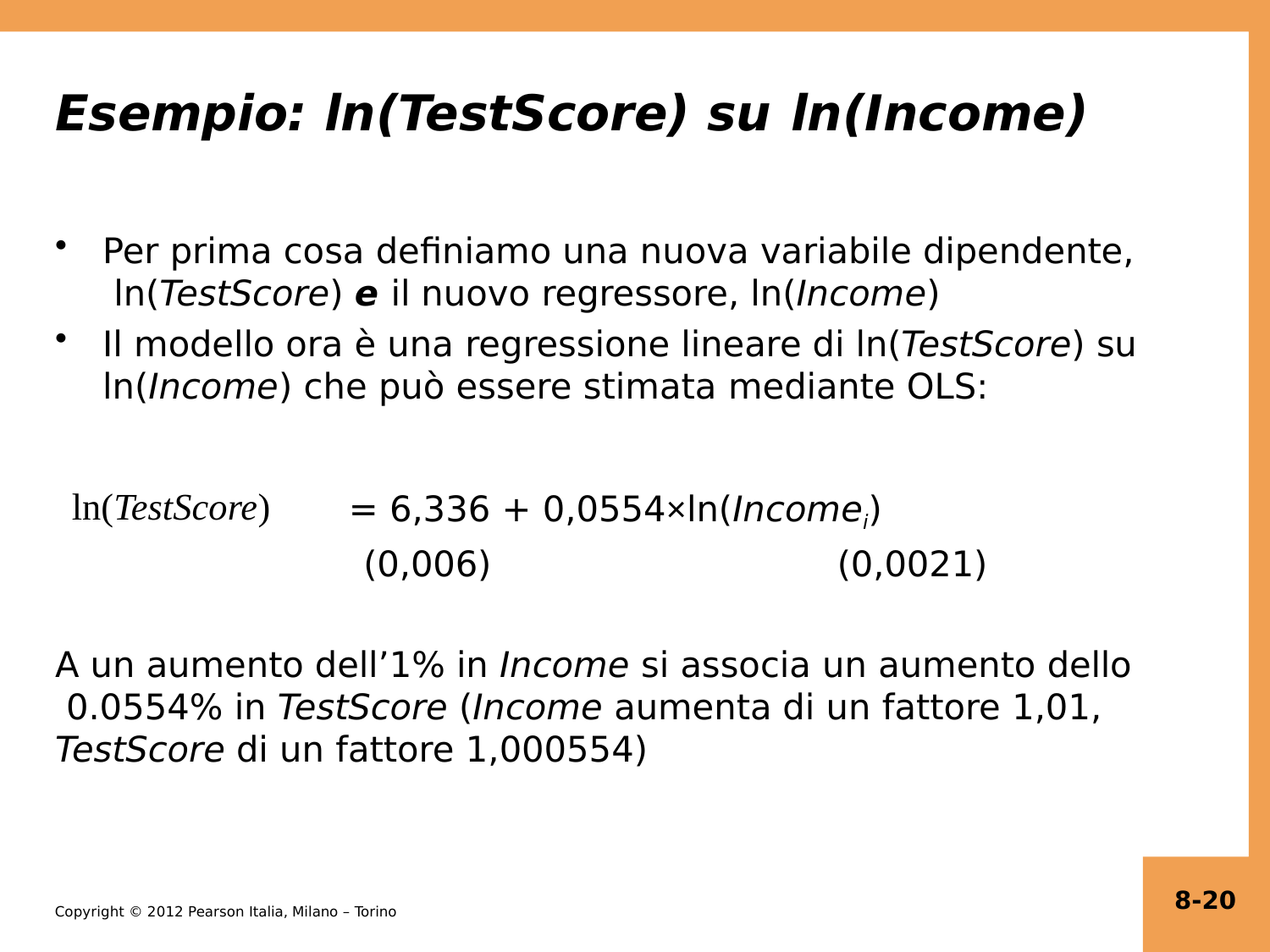

# Esempio: ln(TestScore) su ln(Income)
Per prima cosa definiamo una nuova variabile dipendente,  ln(TestScore) e il nuovo regressore, ln(Income)
Il modello ora è una regressione lineare di ln(TestScore) su
ln(Income) che può essere stimata mediante OLS:

ln(TestScore)	= 6,336 + 0,0554×ln(Incomei)
(0,006)	(0,0021)

A un aumento dell’1% in Income si associa un aumento dello  0.0554% in TestScore (Income aumenta di un fattore 1,01,  TestScore di un fattore 1,000554)
8-20
Copyright © 2012 Pearson Italia, Milano – Torino